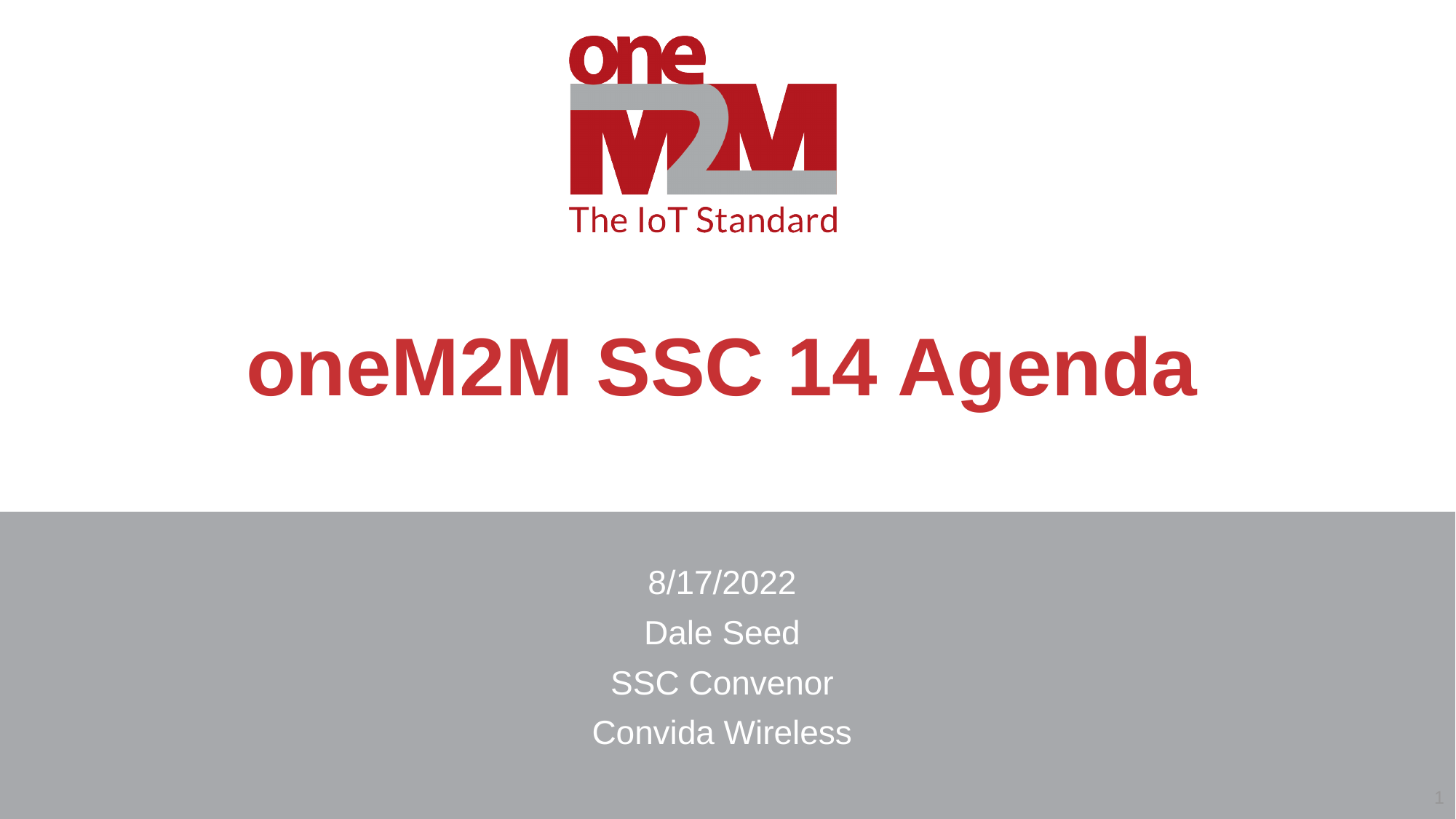

# oneM2M SSC 14 Agenda
8/17/2022
Dale Seed
SSC Convenor
Convida Wireless
1